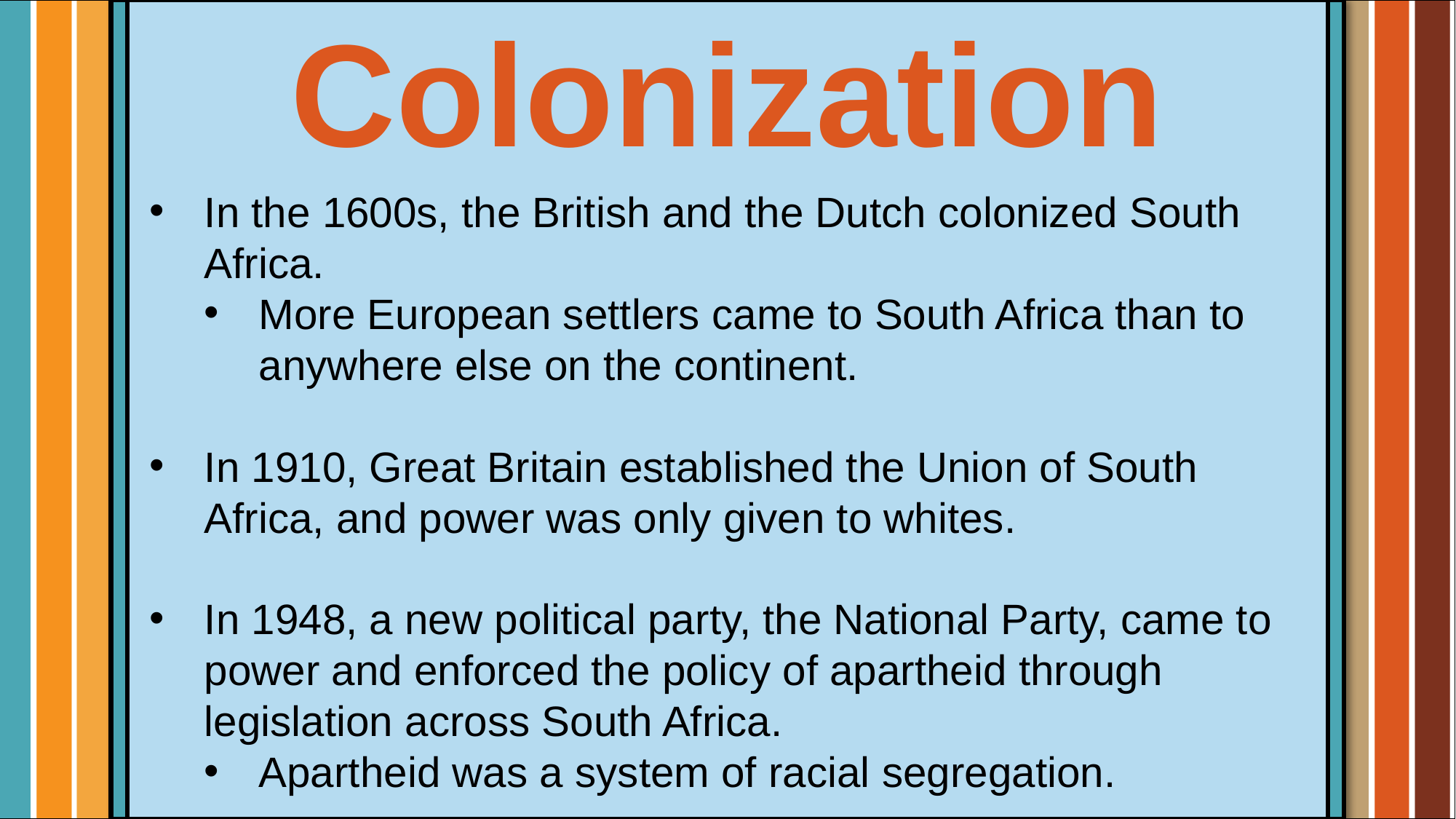

Colonization
In the 1600s, the British and the Dutch colonized South Africa.
More European settlers came to South Africa than to anywhere else on the continent.

In 1910, Great Britain established the Union of South Africa, and power was only given to whites.

In 1948, a new political party, the National Party, came to power and enforced the policy of apartheid through legislation across South Africa.
Apartheid was a system of racial segregation.